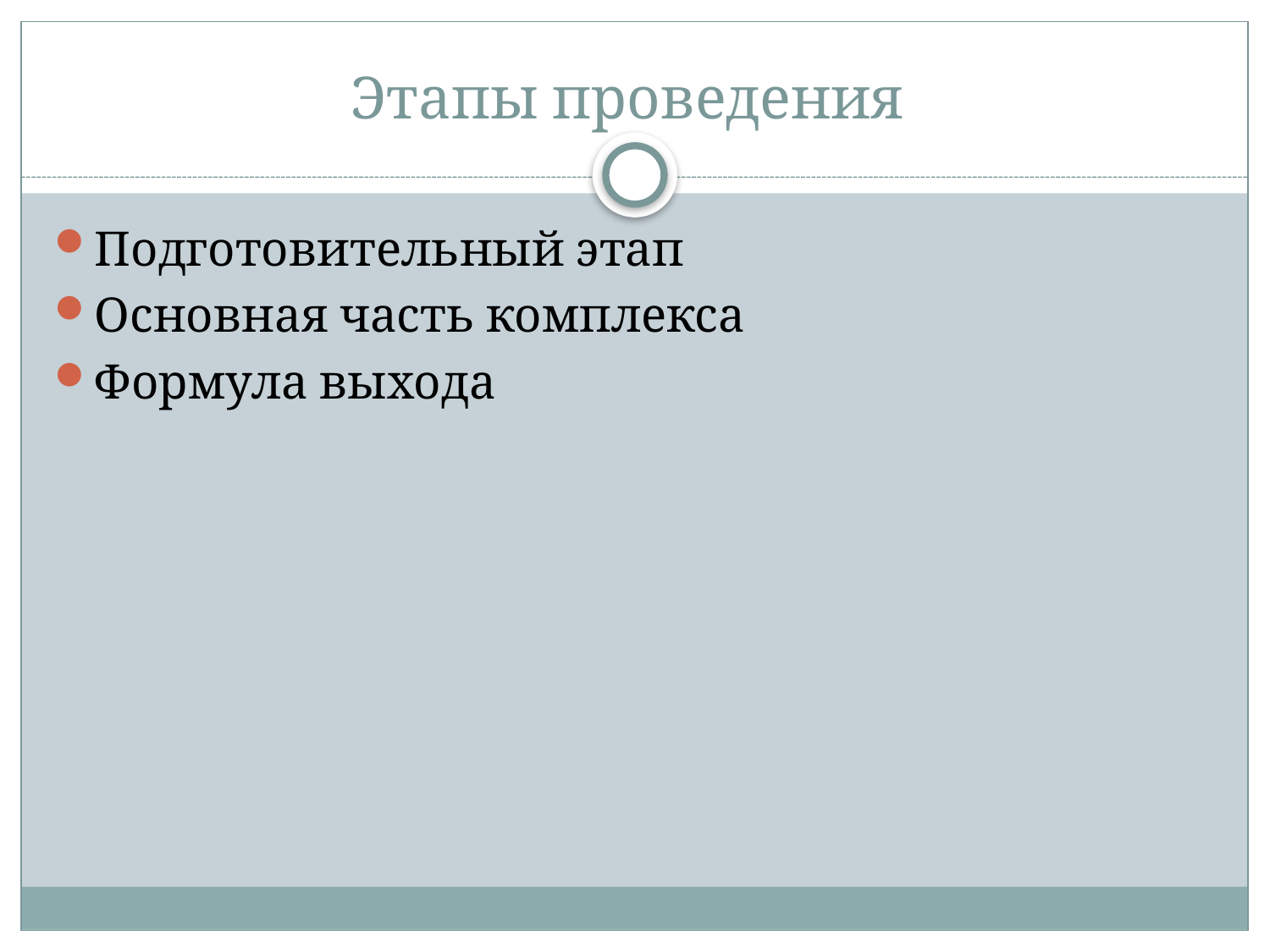

# Этапы проведения
Подготовительный этап
Основная часть комплекса
Формула выхода